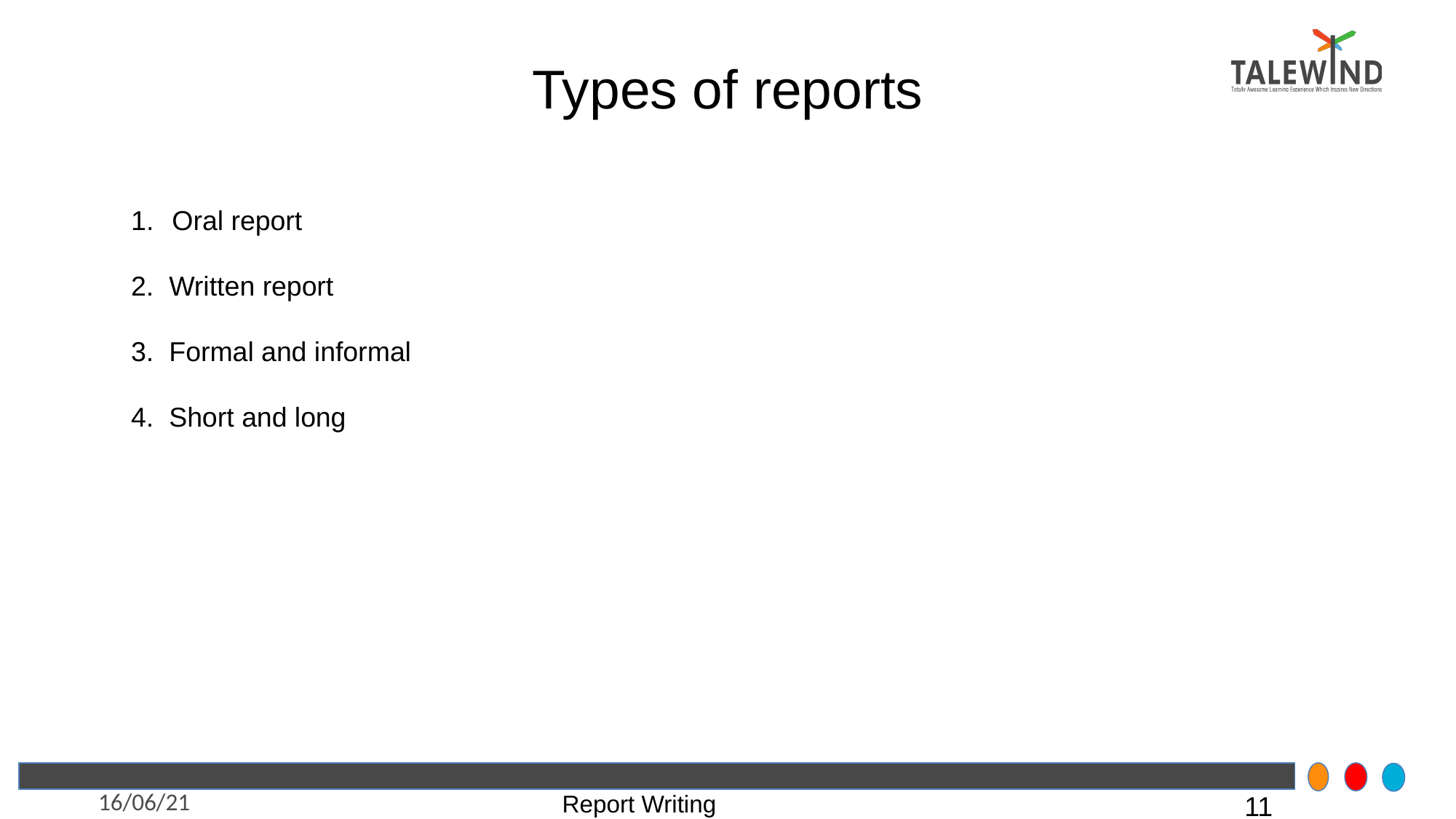

Types of reports
Oral report

2.  Written report

3.  Formal and informal

4.  Short and long
16/06/21
Report Writing
11